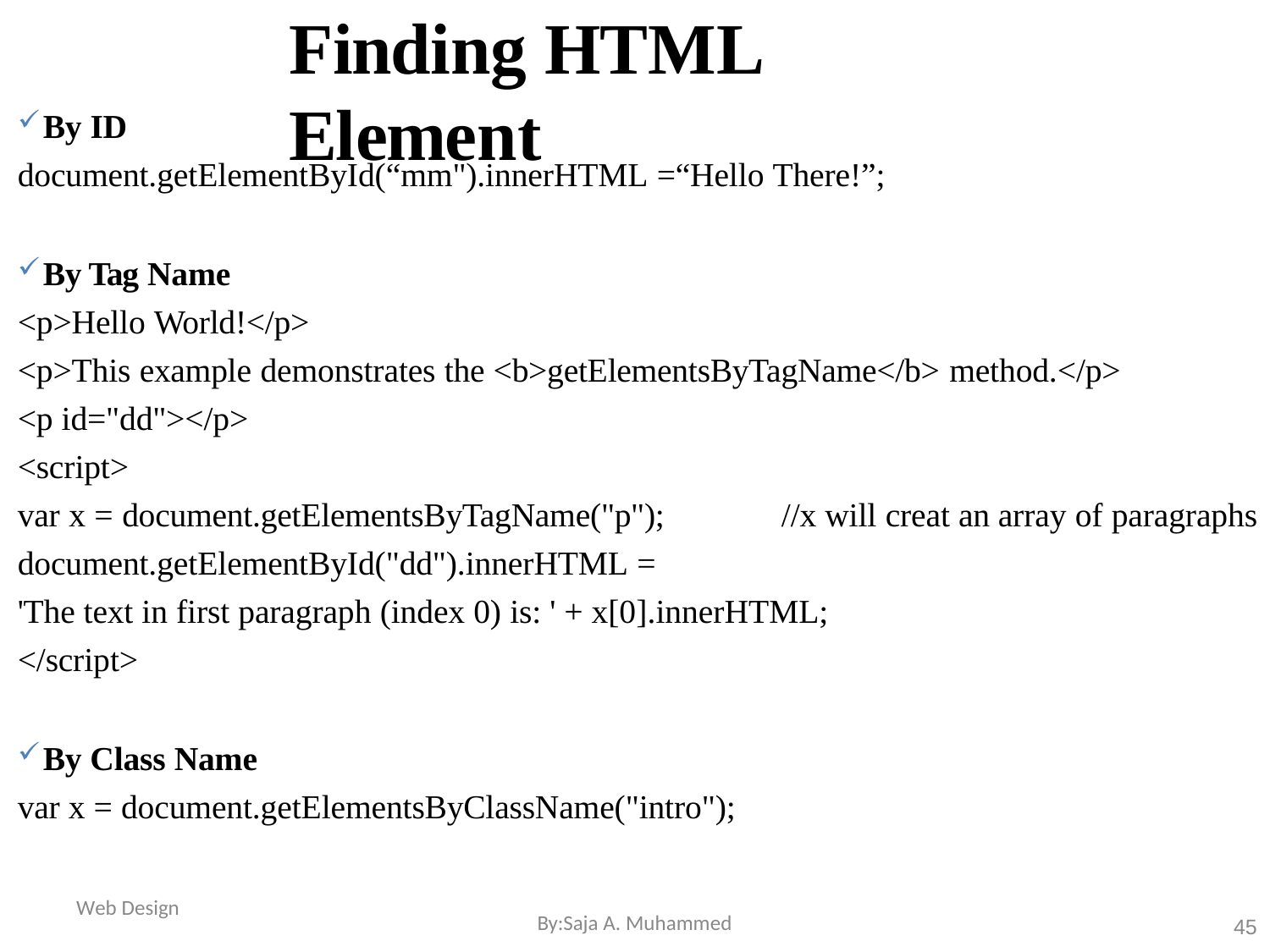

# Finding HTML Element
By ID
document.getElementById(“mm").innerHTML =“Hello There!”;

By Tag Name
<p>Hello World!</p>
<p>This example demonstrates the <b>getElementsByTagName</b> method.</p>
<p id="dd"></p>
<script>
var x = document.getElementsByTagName("p");	//x will creat an array of paragraphs
document.getElementById("dd").innerHTML =
'The text in first paragraph (index 0) is: ' + x[0].innerHTML;
</script>

By Class Name
var x = document.getElementsByClassName("intro");
Web Design
By:Saja A. Muhammed
45